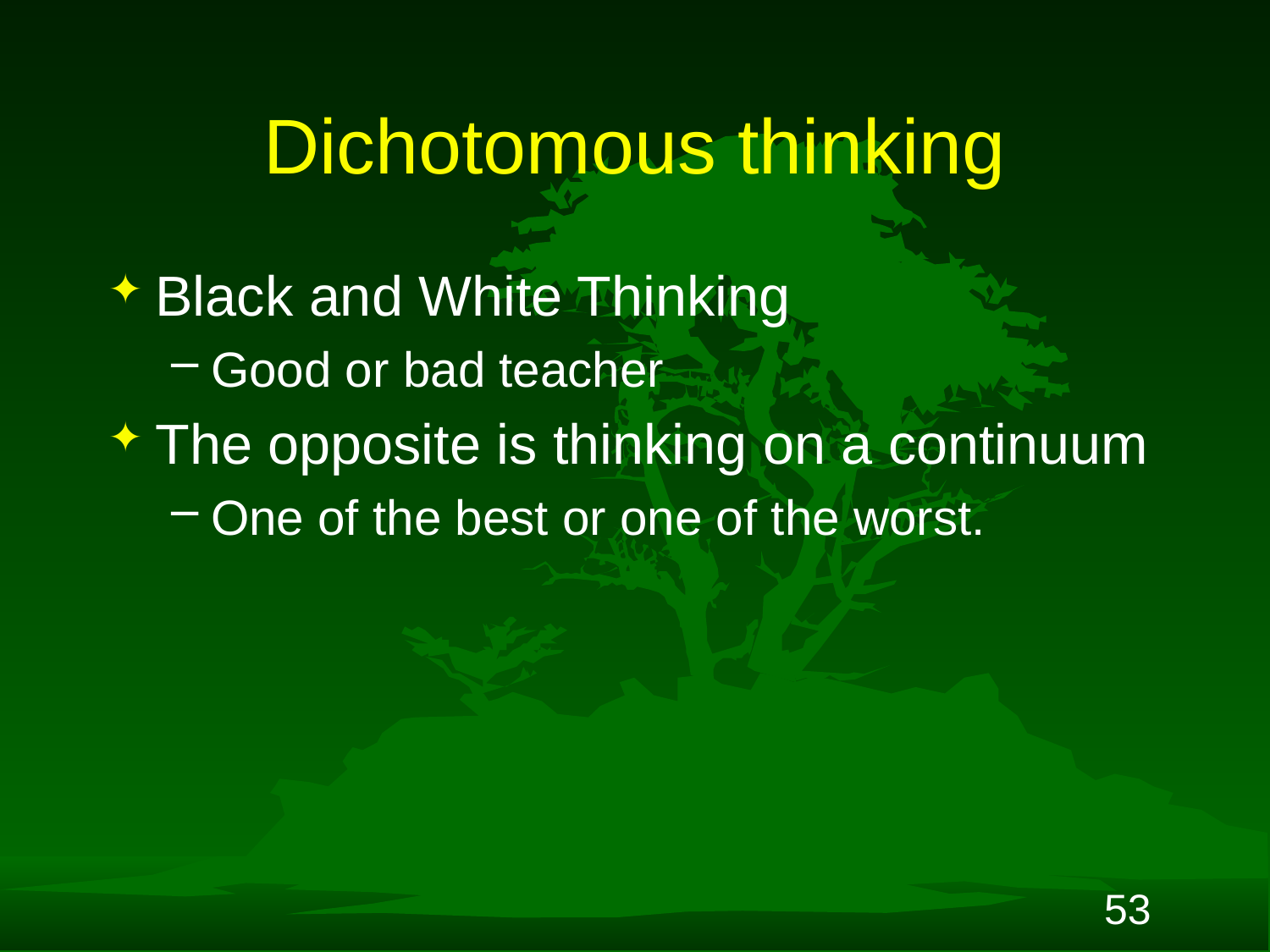

# Dichotomous thinking
Black and White Thinking
Good or bad teacher
The opposite is thinking on a continuum
One of the best or one of the worst.